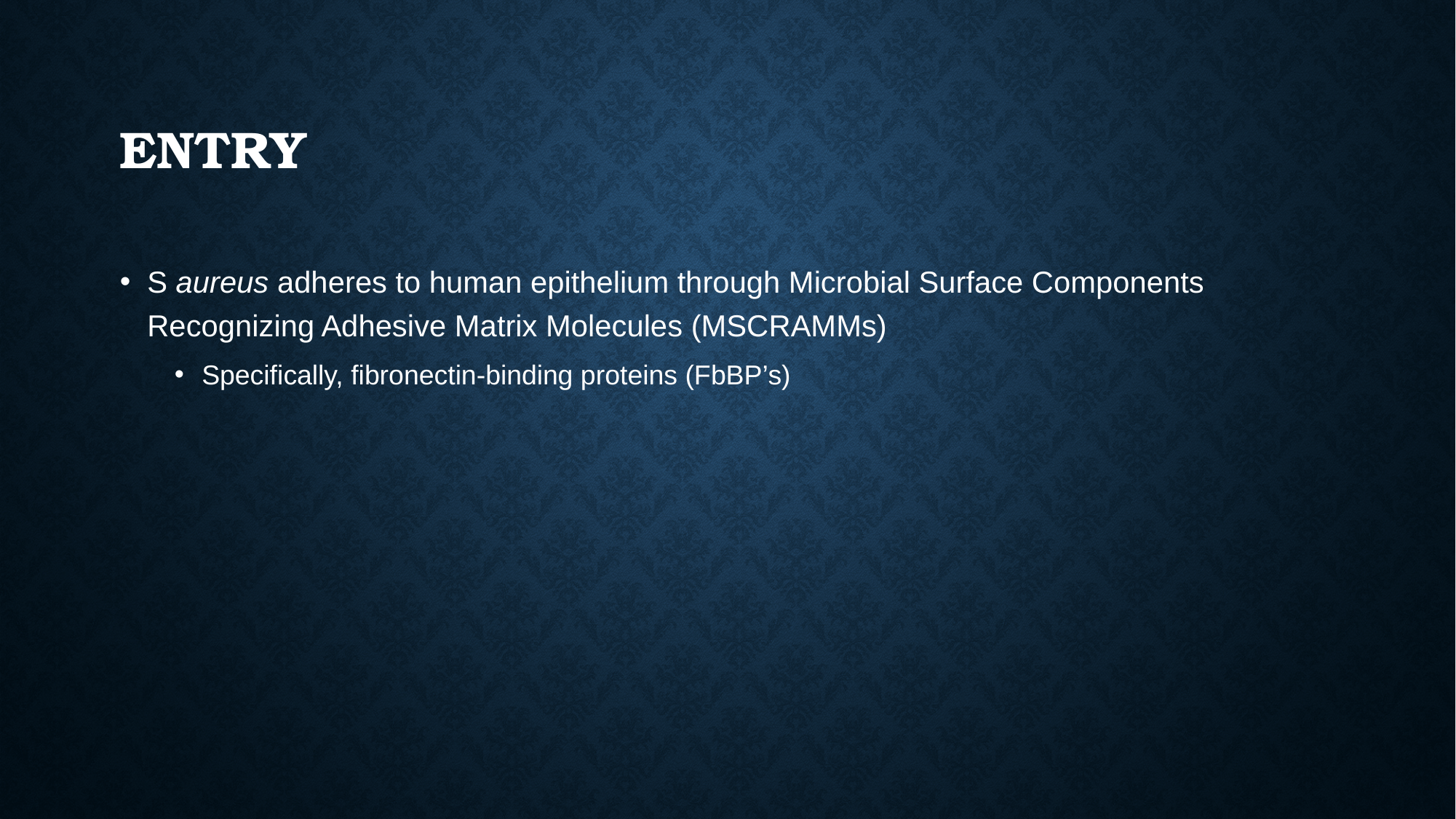

# ENTRY
S aureus adheres to human epithelium through Microbial Surface Components Recognizing Adhesive Matrix Molecules (MSCRAMMs)
Specifically, fibronectin-binding proteins (FbBP’s)